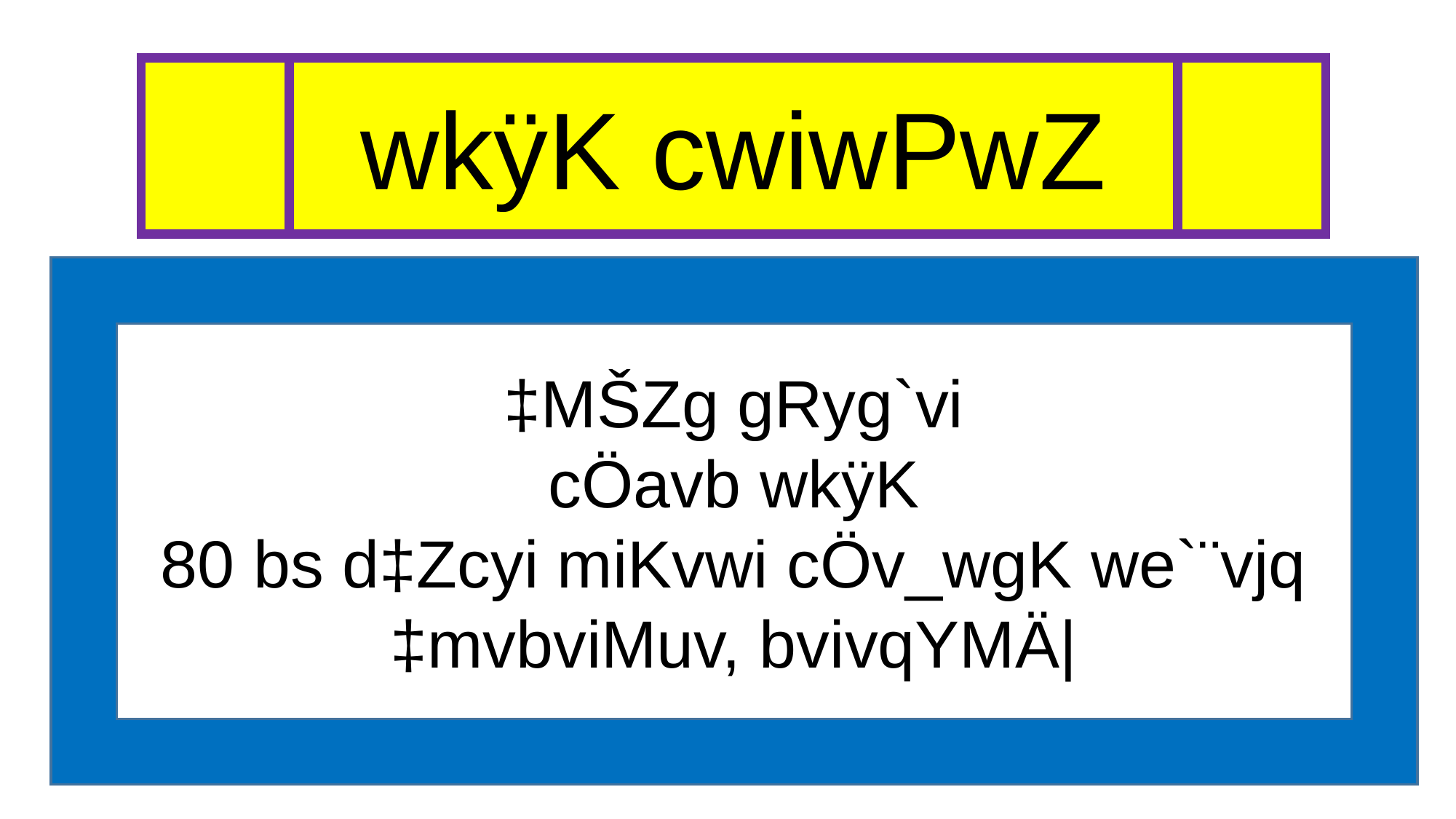

wkÿK cwiwPwZ
‡MŠZg gRyg`vi
cÖavb wkÿK
80 bs d‡Zcyi miKvwi cÖv_wgK we`¨vjq
‡mvbviMuv, bvivqYMÄ|